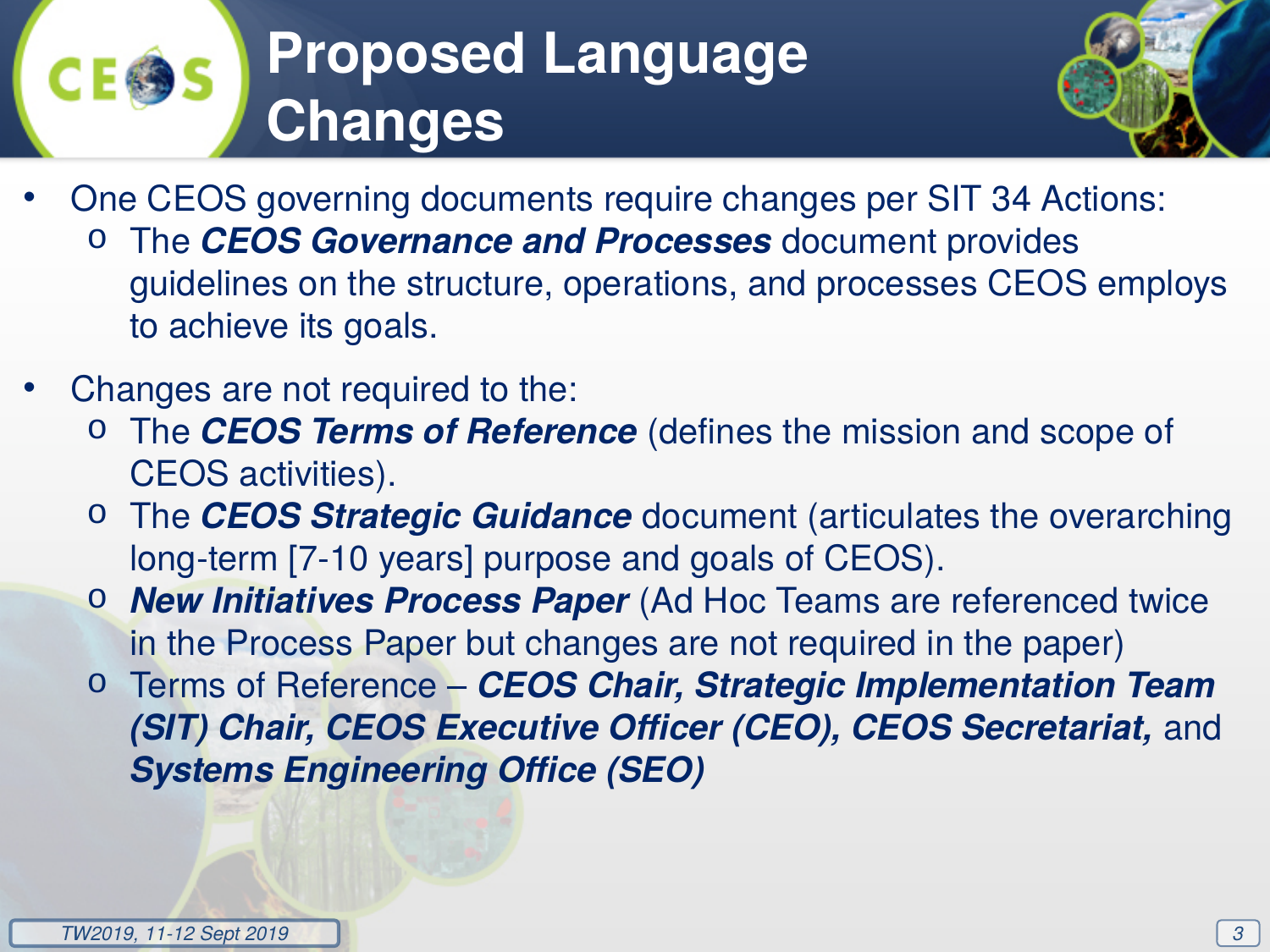

Proposed Language Changes
One CEOS governing documents require changes per SIT 34 Actions:
The CEOS Governance and Processes document provides guidelines on the structure, operations, and processes CEOS employs to achieve its goals.

Changes are not required to the:
The CEOS Terms of Reference (defines the mission and scope of CEOS activities).
The CEOS Strategic Guidance document (articulates the overarching long-term [7-10 years] purpose and goals of CEOS).
New Initiatives Process Paper (Ad Hoc Teams are referenced twice in the Process Paper but changes are not required in the paper)
Terms of Reference – CEOS Chair, Strategic Implementation Team (SIT) Chair, CEOS Executive Officer (CEO), CEOS Secretariat, and Systems Engineering Office (SEO)

3